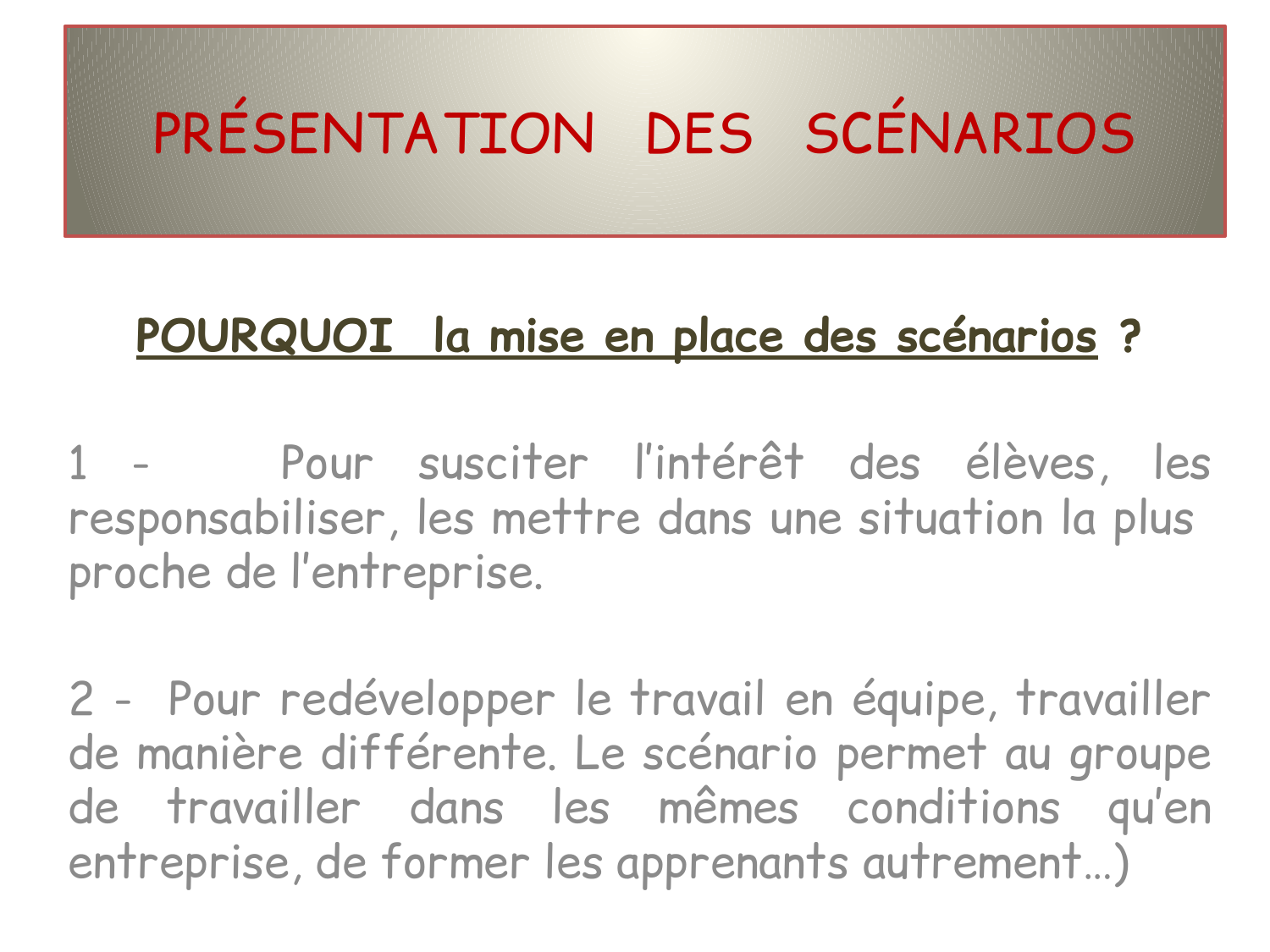

# PrésentATion   des   scénarios

POURQUOI  la mise en place des scénarios ?

1 -   Pour susciter l’intérêt des élèves, les responsabiliser, les mettre dans une situation la plus  proche de l’entreprise.

2 -  Pour redévelopper le travail en équipe, travailler de manière différente. Le scénario permet au groupe de travailler dans les mêmes conditions qu’en entreprise, de former les apprenants autrement…)